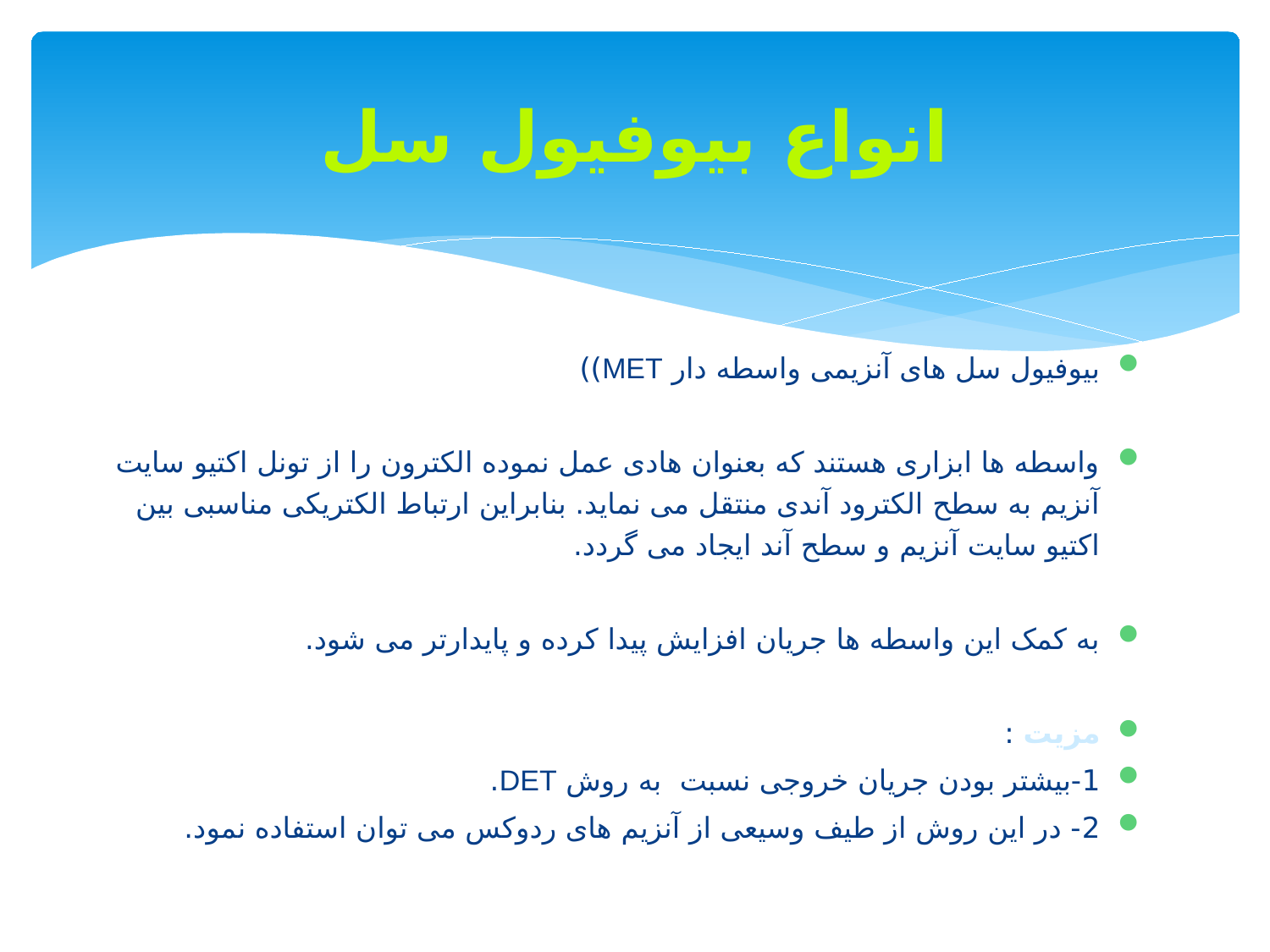

# انواع بیوفیول سل

بیوفیول سل های آنزیمی واسطه دار MET))

واسطه ها ابزاری هستند که بعنوان هادی عمل نموده الکترون را از تونل اکتیو سایت آنزیم به سطح الکترود آندی منتقل می نماید. بنابراین ارتباط الکتریکی مناسبی بین اکتیو سایت آنزیم و سطح آند ایجاد می گردد.

به کمک این واسطه ها جریان افزایش پیدا کرده و پایدارتر می شود.

مزیت :
1-بیشتر بودن جریان خروجی نسبت  به روش DET.
2- در این روش از طیف وسیعی از آنزیم های ردوکس می توان استفاده نمود.